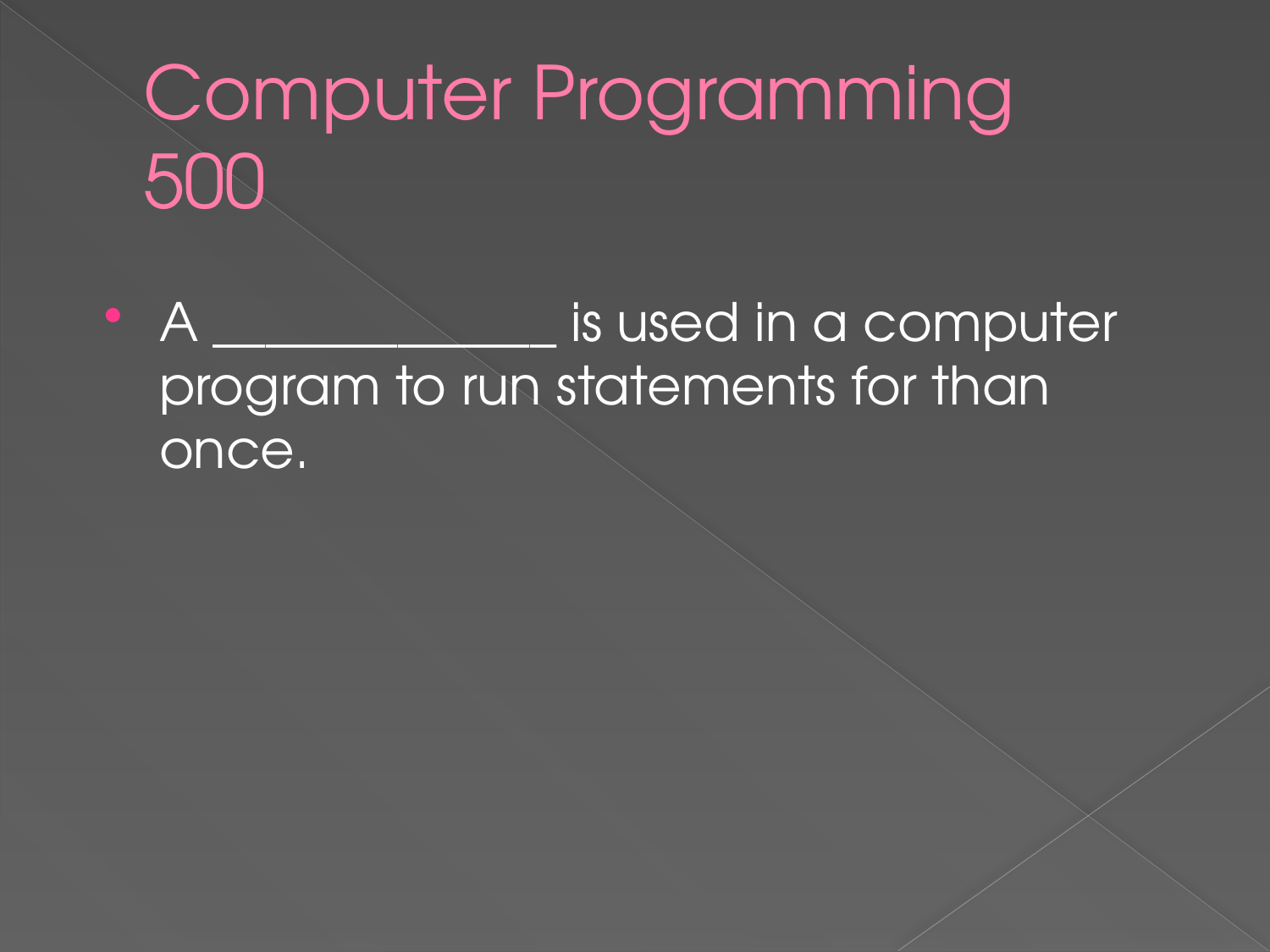

# Computer Programming 500
A _____________ is used in a computer program to run statements for than once.